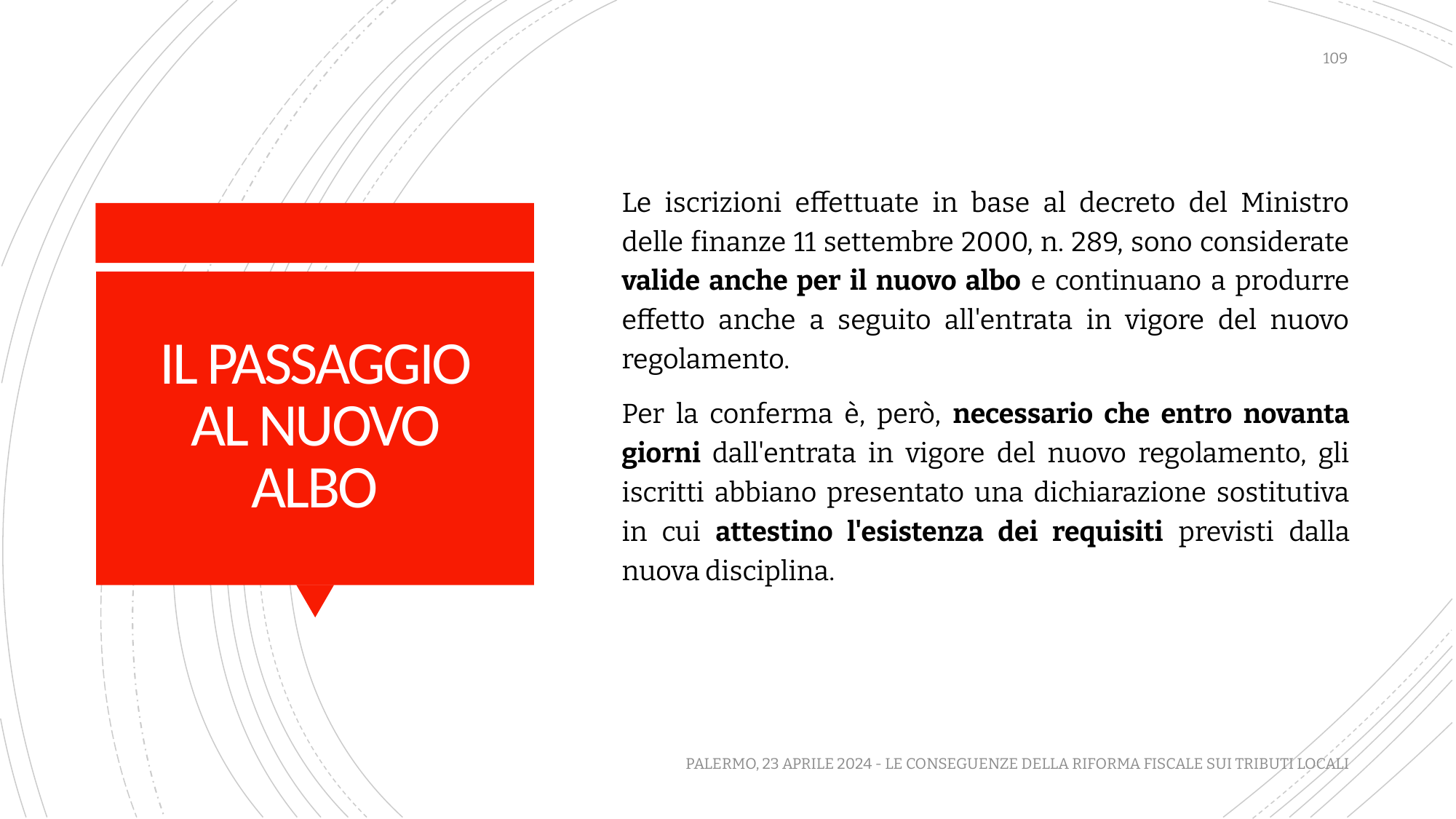

109
Le iscrizioni effettuate in base al decreto del Ministro delle finanze 11 settembre 2000, n. 289, sono considerate valide anche per il nuovo albo e continuano a produrre effetto anche a seguito all'entrata in vigore del nuovo regolamento.
Per la conferma è, però, necessario che entro novanta giorni dall'entrata in vigore del nuovo regolamento, gli iscritti abbiano presentato una dichiarazione sostitutiva in cui attestino l'esistenza dei requisiti previsti dalla nuova disciplina.

# IL PASSAGGIO AL NUOVO ALBO
PALERMO, 23 APRILE 2024 - LE CONSEGUENZE DELLA RIFORMA FISCALE SUI TRIBUTI LOCALI